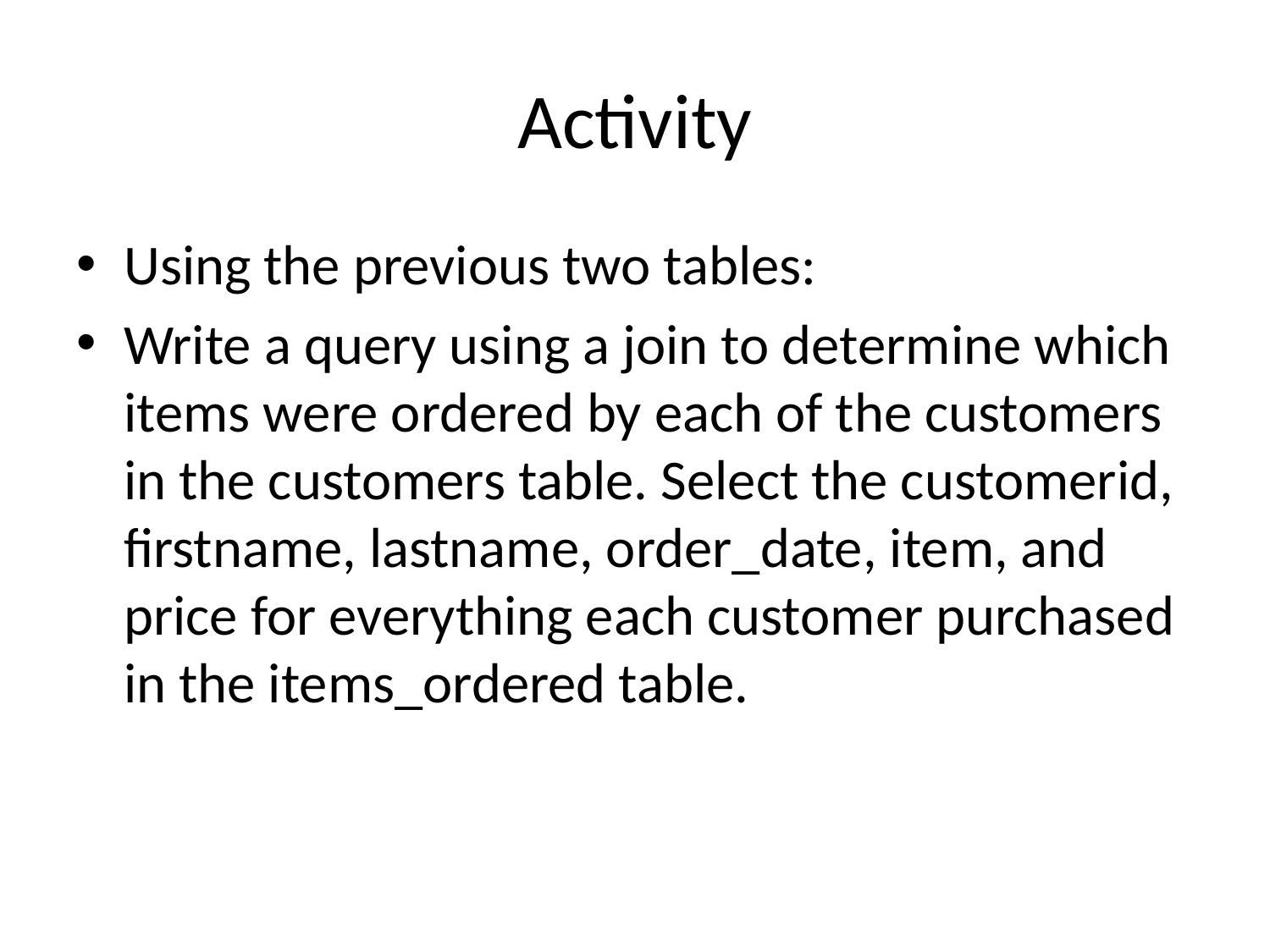

# Activity
Using the previous two tables:
Write a query using a join to determine which items were ordered by each of the customers in the customers table. Select the customerid, firstname, lastname, order_date, item, and price for everything each customer purchased in the items_ordered table.